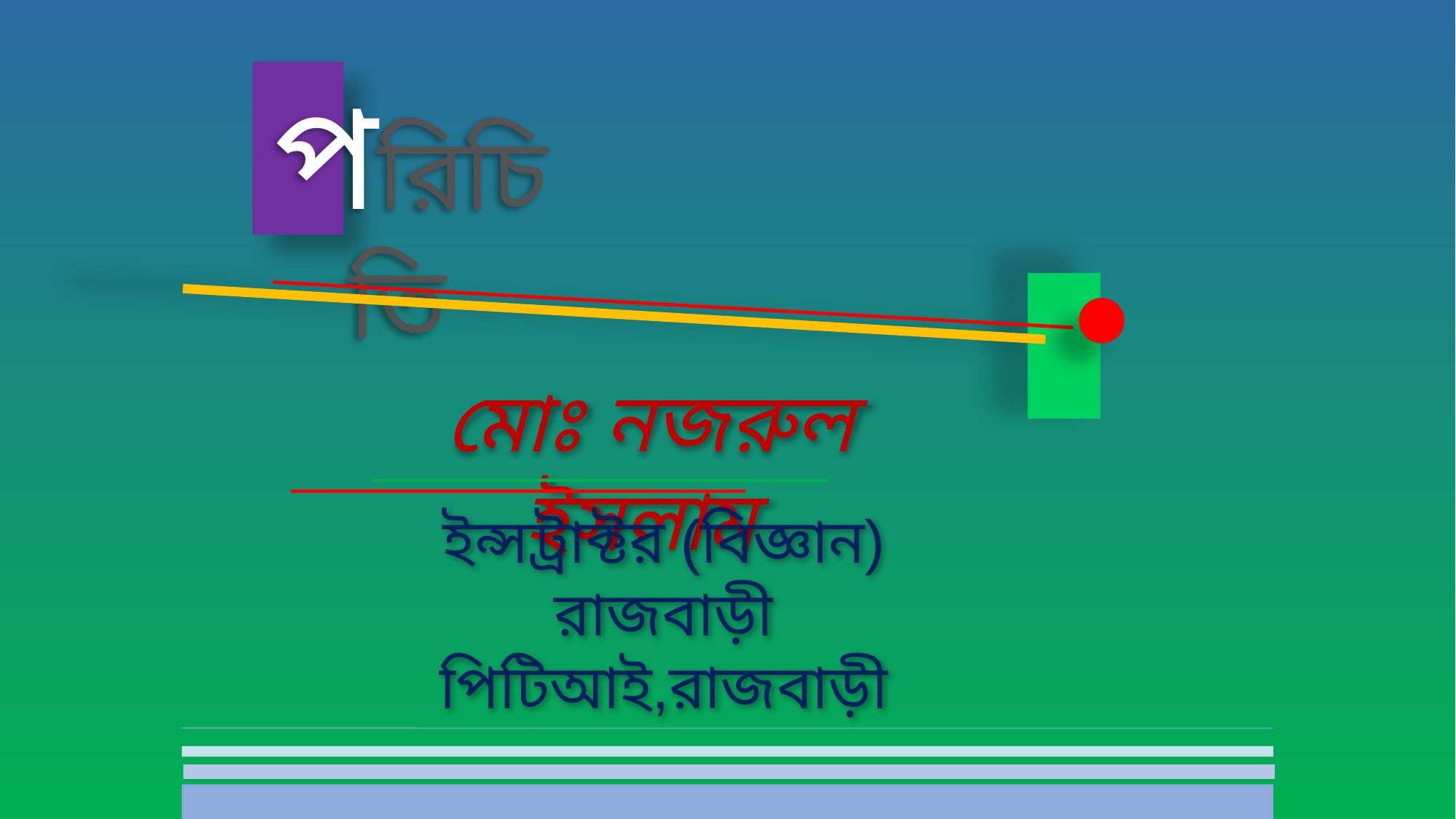

পরিচিতি

মোঃ নজরুল ইসলাম
ইন্সট্রাক্টর (বিজ্ঞান)
রাজবাড়ী পিটিআই,রাজবাড়ী